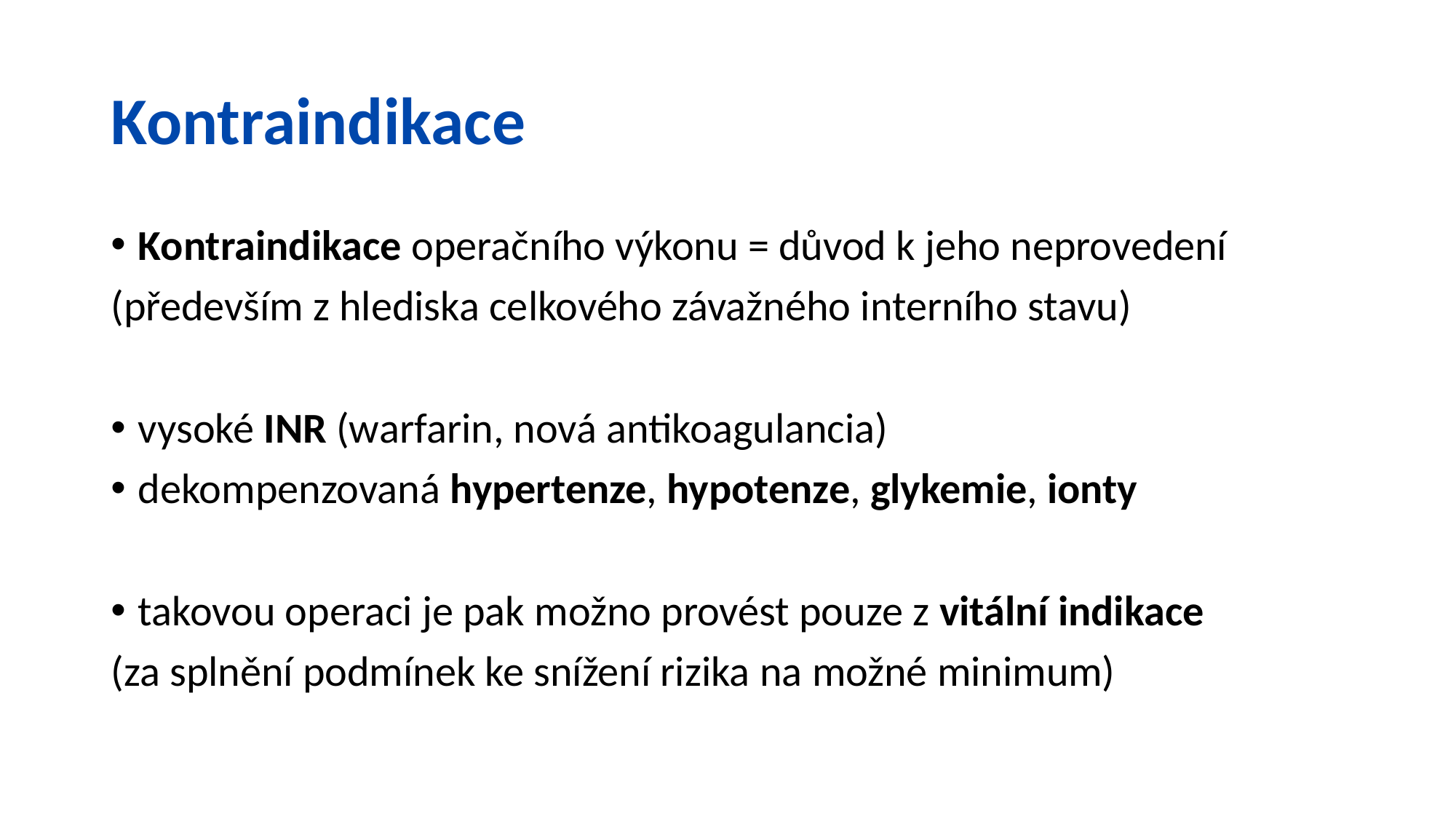

# Kontraindikace
Kontraindikace operačního výkonu = důvod k jeho neprovedení
(především z hlediska celkového závažného interního stavu)

vysoké INR (warfarin, nová antikoagulancia)
dekompenzovaná hypertenze, hypotenze, glykemie, ionty

takovou operaci je pak možno provést pouze z vitální indikace
(za splnění podmínek ke snížení rizika na možné minimum)